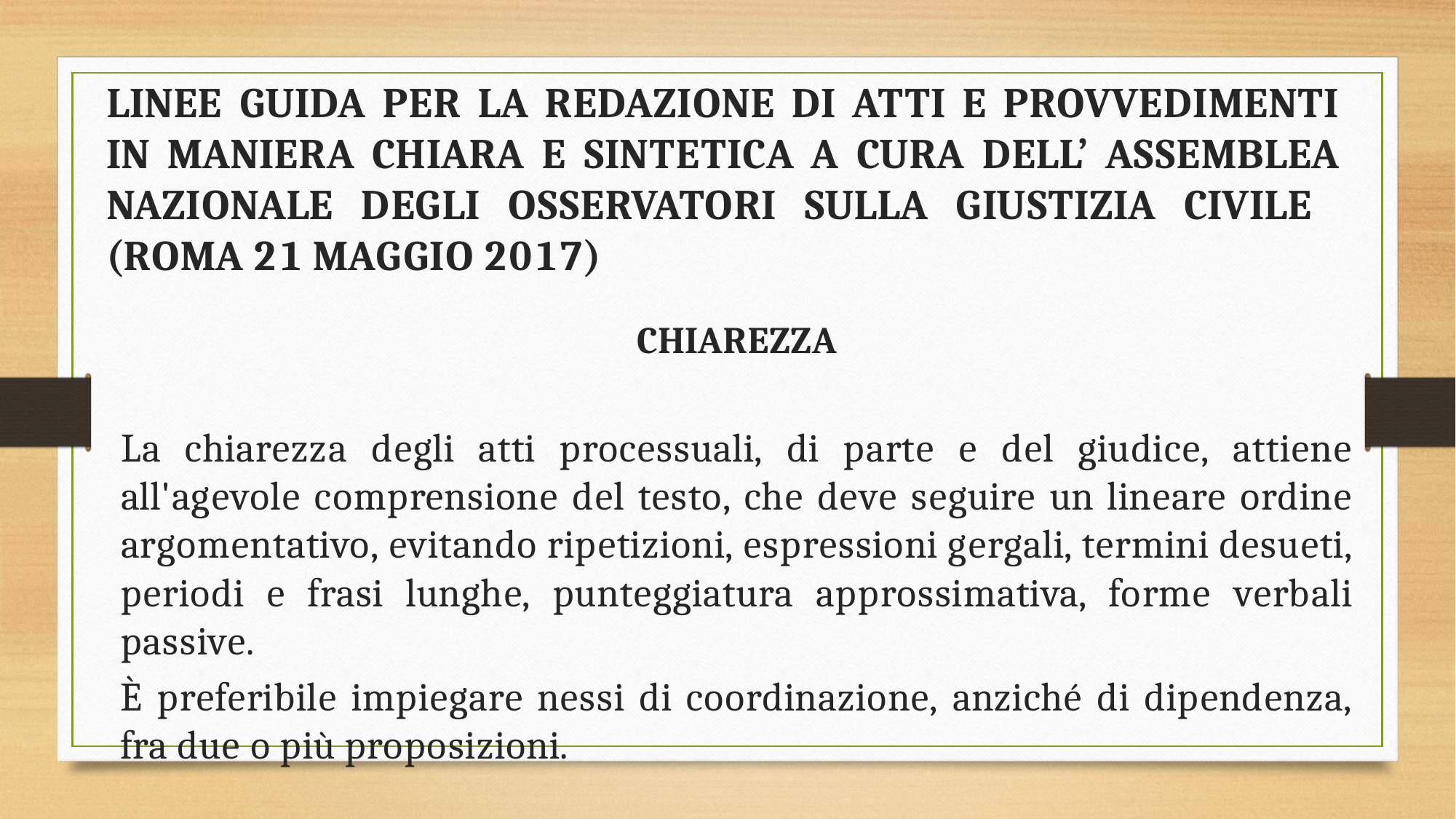

LINEE GUIDA PER LA REDAZIONE DI ATTI E PROVVEDIMENTI
IN MANIERA CHIARA E SINTETICA A CURA DELL’ ASSEMBLEA NAZIONALE DEGLI OSSERVATORI SULLA GIUSTIZIA CIVILE
(ROMA 21 MAGGIO 2017)
CHIAREZZA

La chiarezza degli atti processuali, di parte e del giudice, attiene all'agevole comprensione del testo, che deve seguire un lineare ordine argomentativo, evitando ripetizioni, espressioni gergali, termini desueti, periodi e frasi lunghe, punteggiatura approssimativa, forme verbali passive.
È preferibile impiegare nessi di coordinazione, anziché di dipendenza, fra due o più proposizioni.